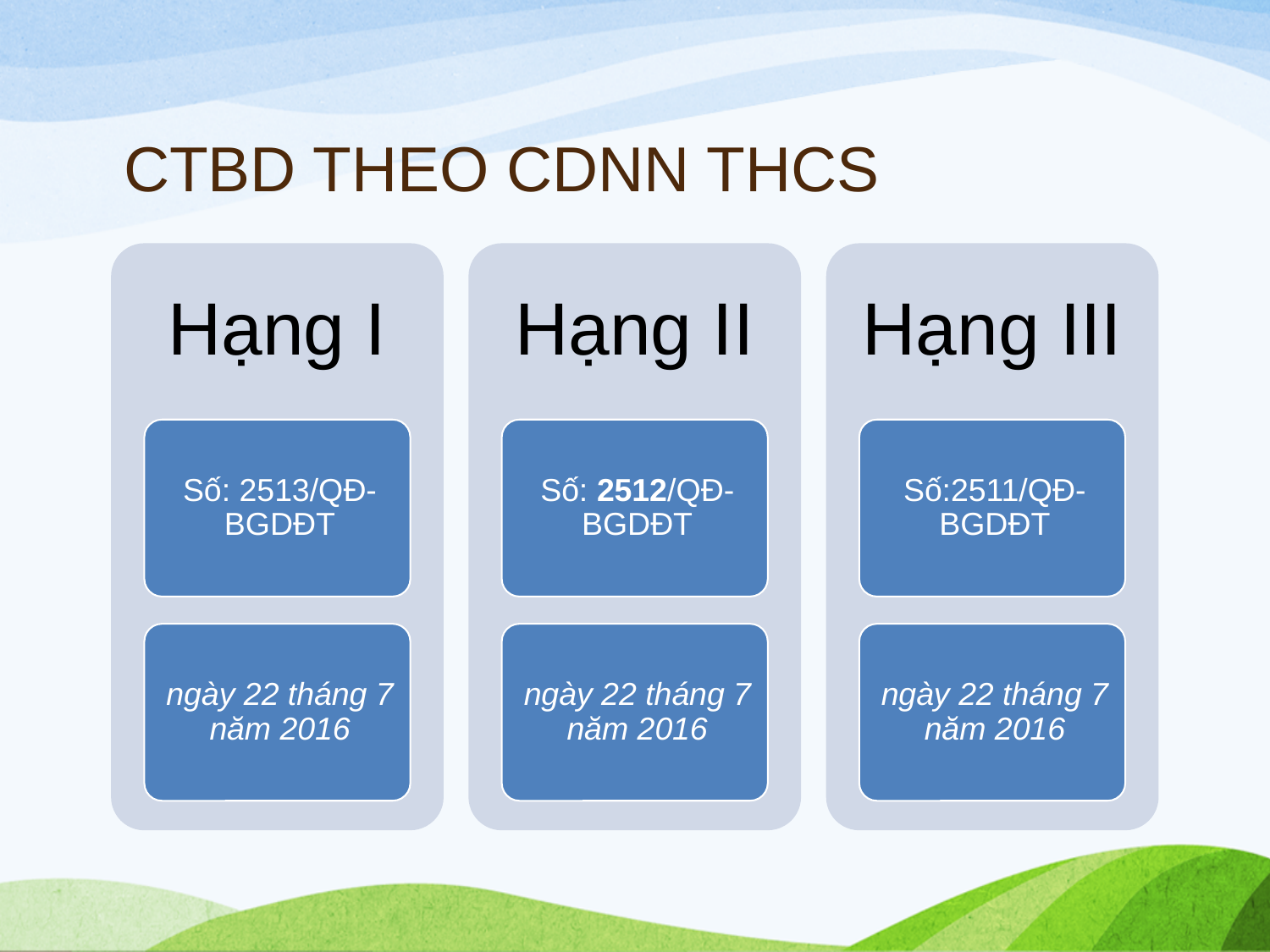

# CTBD THEO CDNN THCS
Hạng I
Số: 2513/QĐ-BGDĐT
ngày 22 tháng 7 năm 2016
Hạng II
Số: 2512/QĐ-BGDĐT
ngày 22 tháng 7 năm 2016
Hạng III
Số:2511/QĐ-BGDĐT
ngày 22 tháng 7 năm 2016